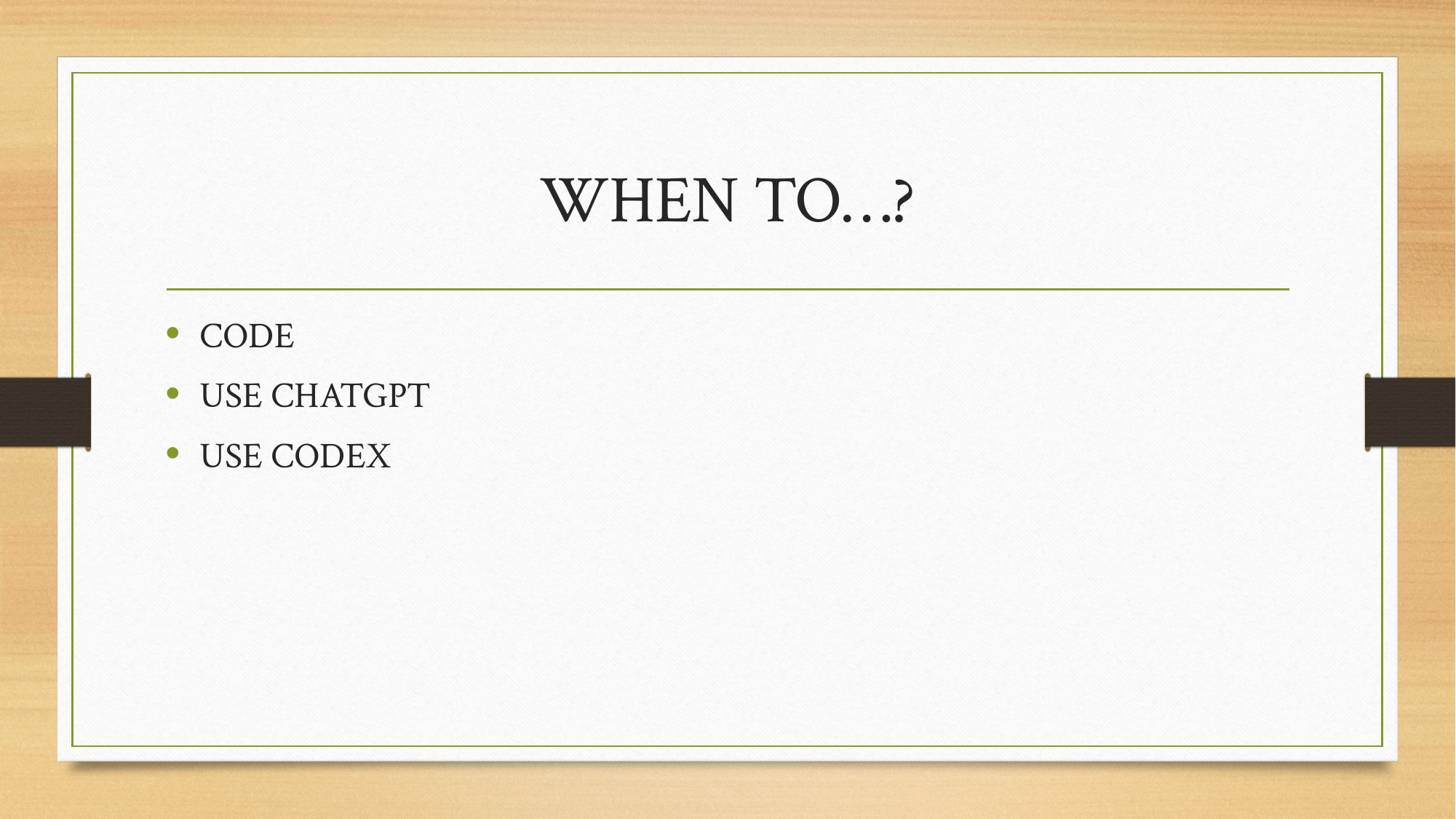

# WHEN TO…?
CODE
USE CHATGPT
USE CODEX